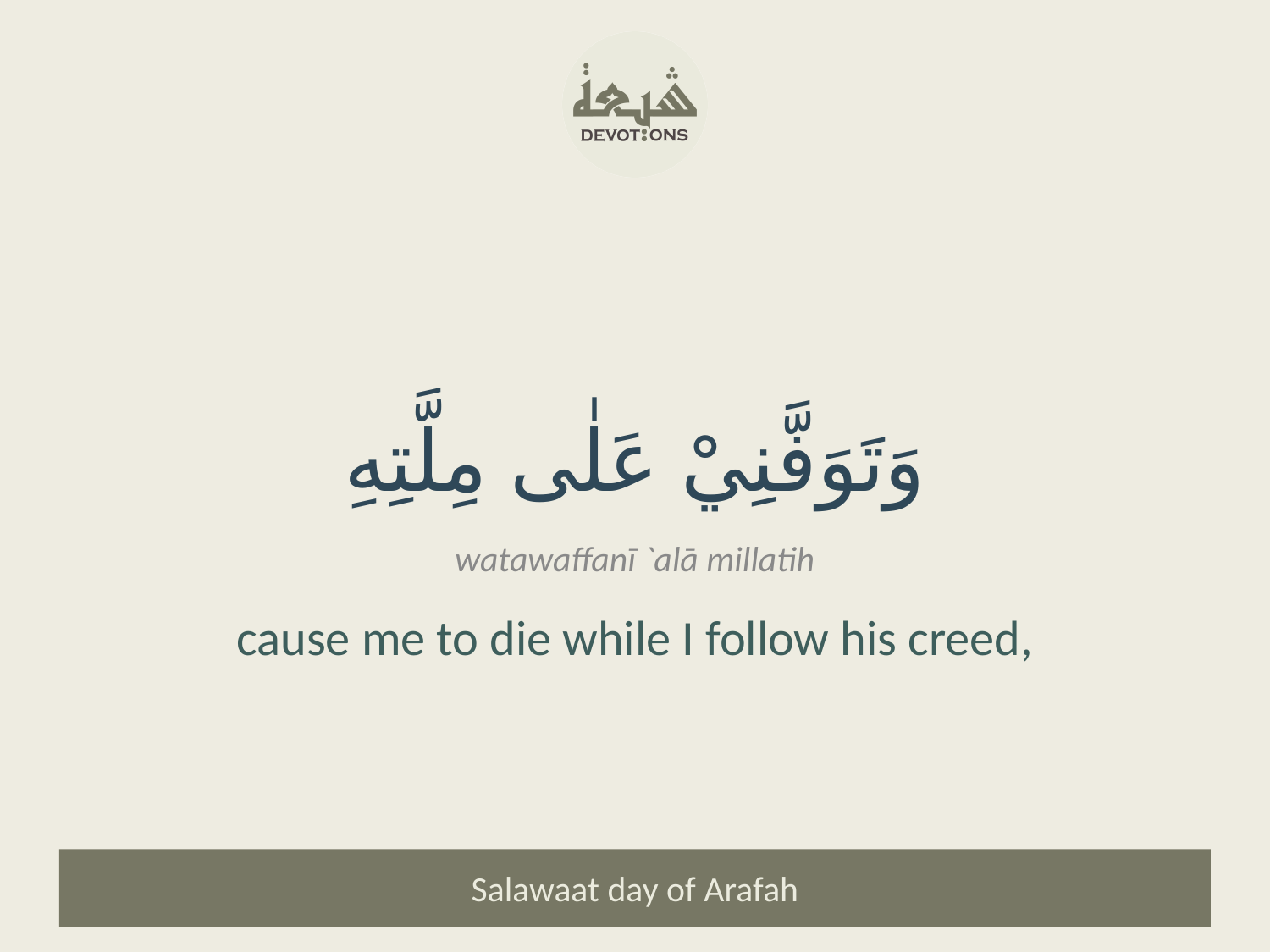

وَتَوَفَّنِيْ عَلٰى مِلَّتِهِ
watawaffanī `alā millatih
cause me to die while I follow his creed,
Salawaat day of Arafah